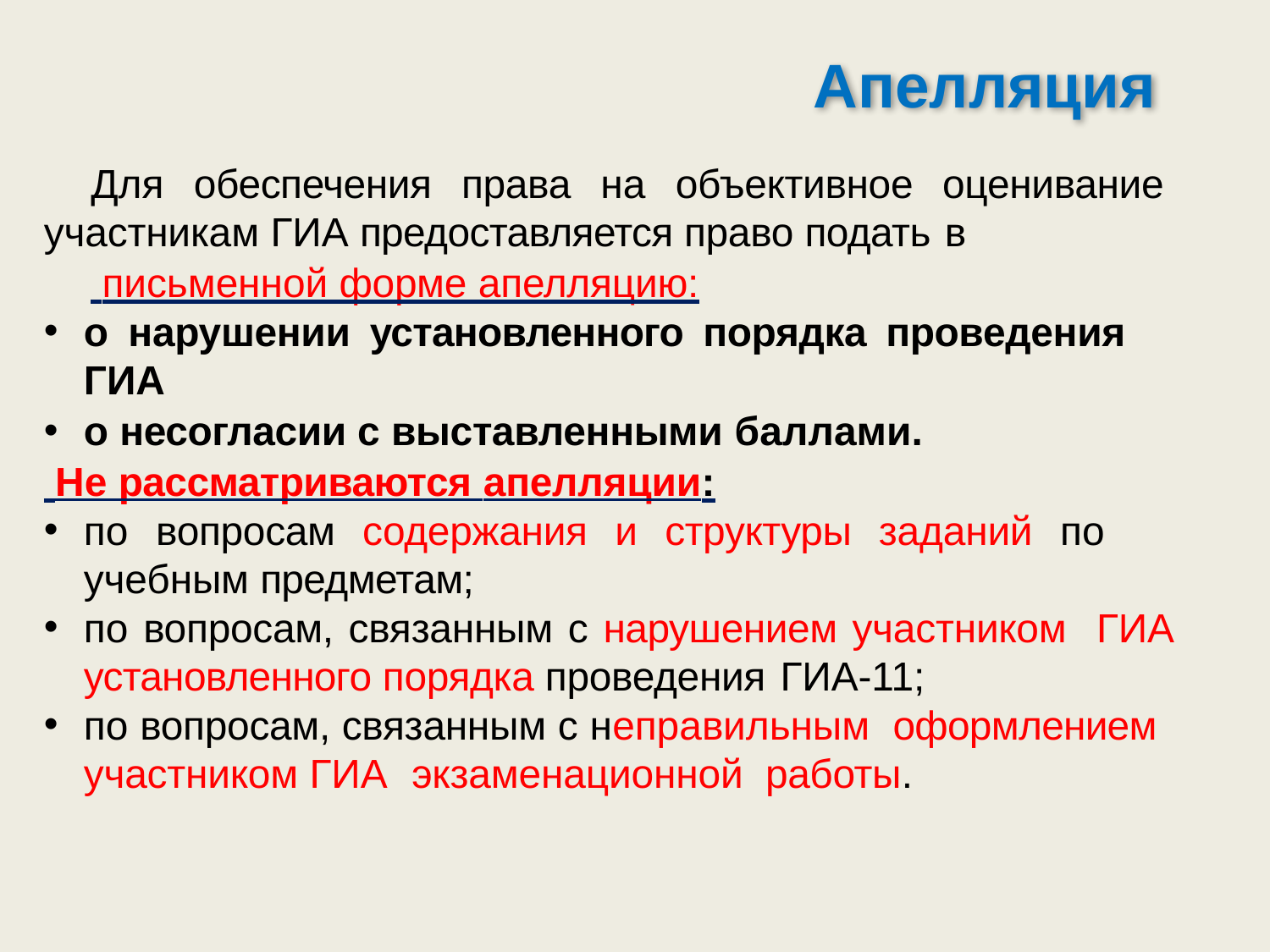

Апелляция
Для обеспечения права на объективное оценивание  участникам ГИА предоставляется право подать в
 письменной форме апелляцию:
о нарушении установленного порядка проведения  ГИА
о несогласии с выставленными баллами.
 Не рассматриваются апелляции:
по вопросам содержания и структуры заданий по  учебным предметам;
по вопросам, связанным с нарушением участником  ГИА установленного порядка проведения ГИА-11;
по вопросам, связанным с неправильным  оформлением участником ГИА  экзаменационной  работы.